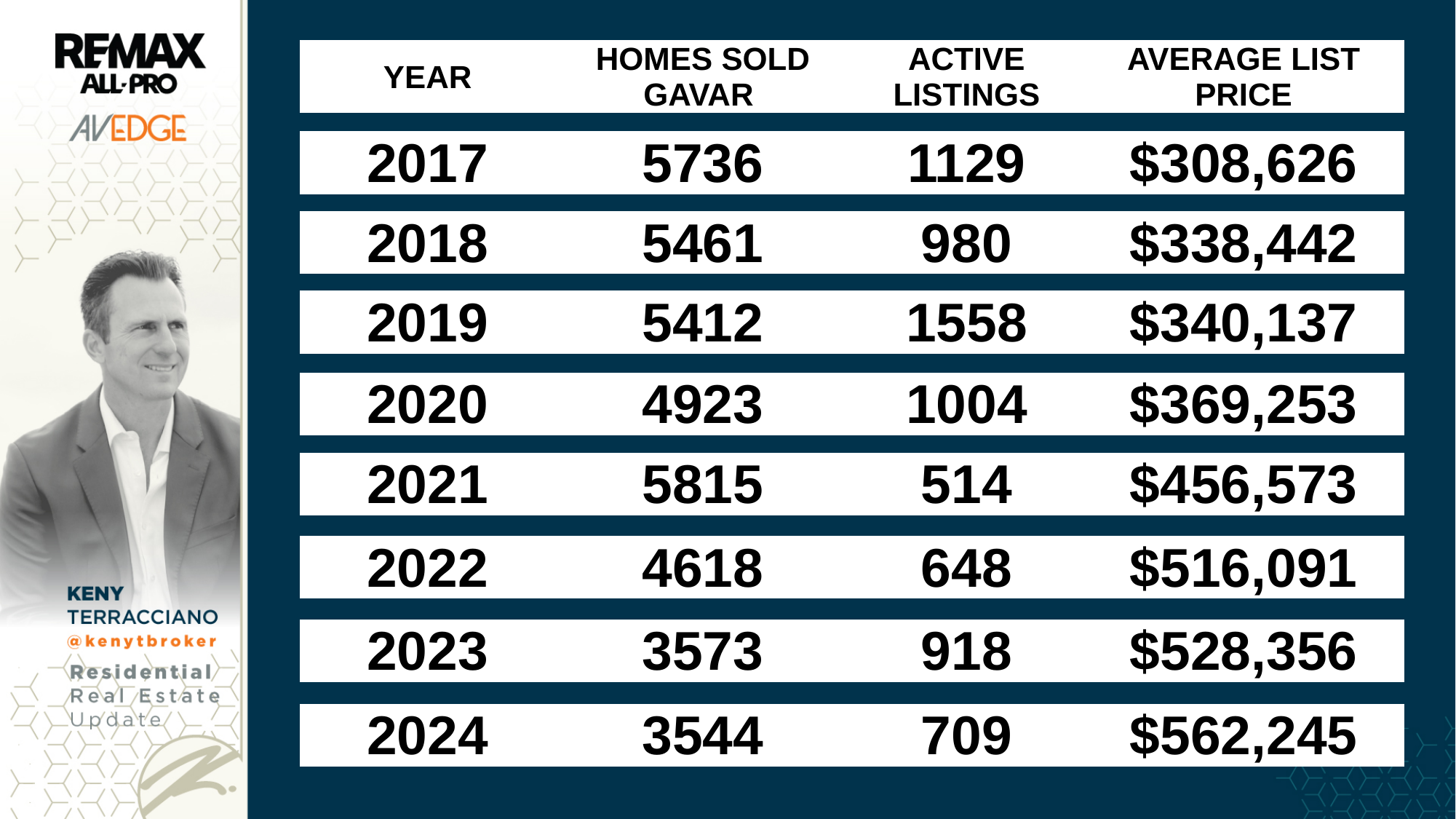

| YEAR | HOMES SOLD GAVAR | ACTIVE LISTINGS | AVERAGE LIST PRICE |
| --- | --- | --- | --- |
| 2017 | 5736 | 1129 | $308,626 |
| --- | --- | --- | --- |
| 2018 | 5461 | 980 | $338,442 |
| --- | --- | --- | --- |
| 2019 | 5412 | 1558 | $340,137 |
| --- | --- | --- | --- |
| 2020 | 4923 | 1004 | $369,253 |
| --- | --- | --- | --- |
| 2021 | 5815 | 514 | $456,573 |
| --- | --- | --- | --- |
| 2022 | 4618 | 648 | $516,091 |
| --- | --- | --- | --- |
| 2023 | 3573 | 918 | $528,356 |
| --- | --- | --- | --- |
| 2024 | 3544 | 709 | $562,245 |
| --- | --- | --- | --- |